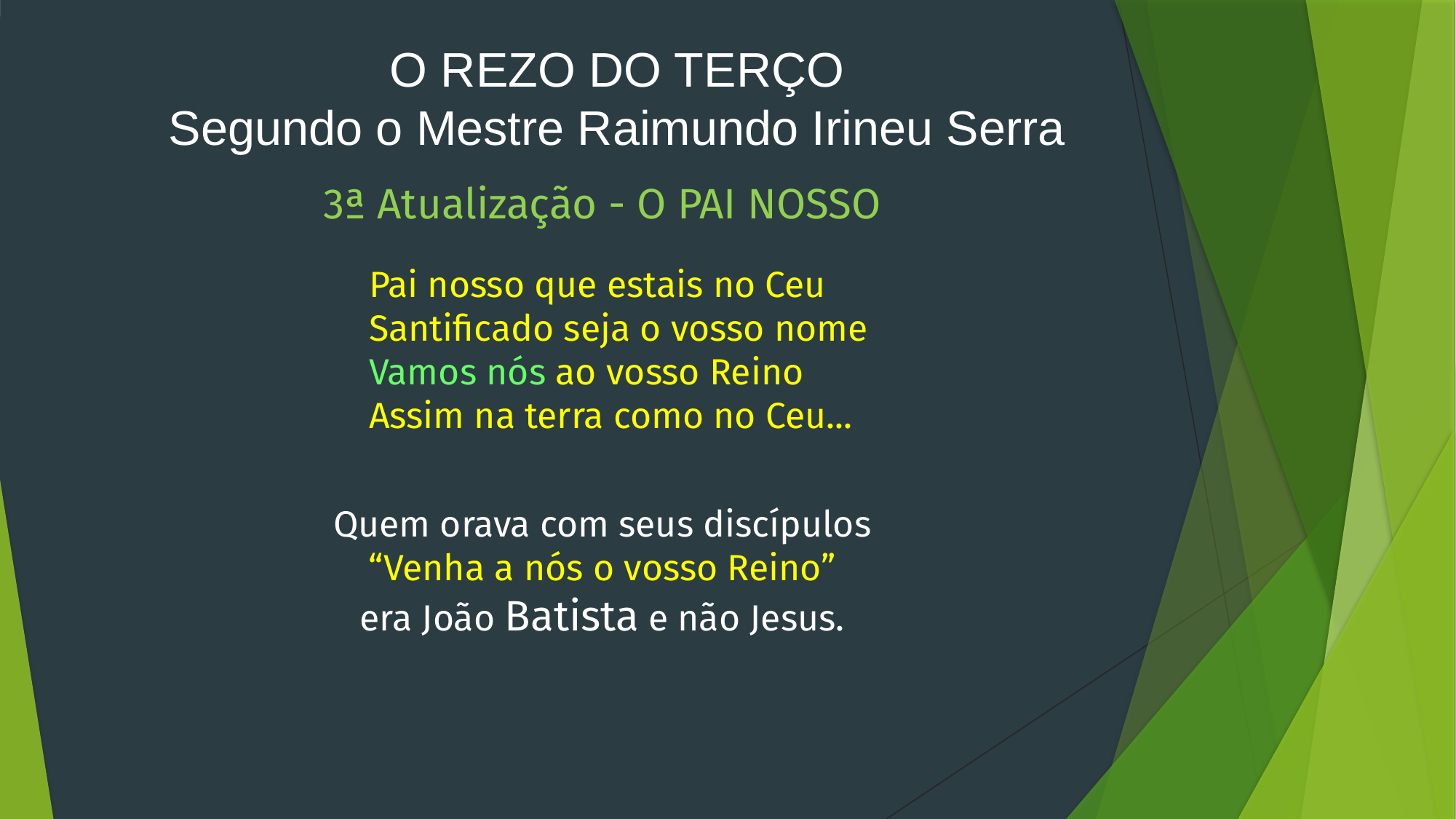

O REZO DO TERÇO
Segundo o Mestre Raimundo Irineu Serra
3ª Atualização - O PAI NOSSO
Pai nosso que estais no Ceu
Santificado seja o vosso nome
Vamos nós ao vosso Reino
Assim na terra como no Ceu...
Quem orava com seus discípulos
 “Venha a nós o vosso Reino”
era João Batista e não Jesus.